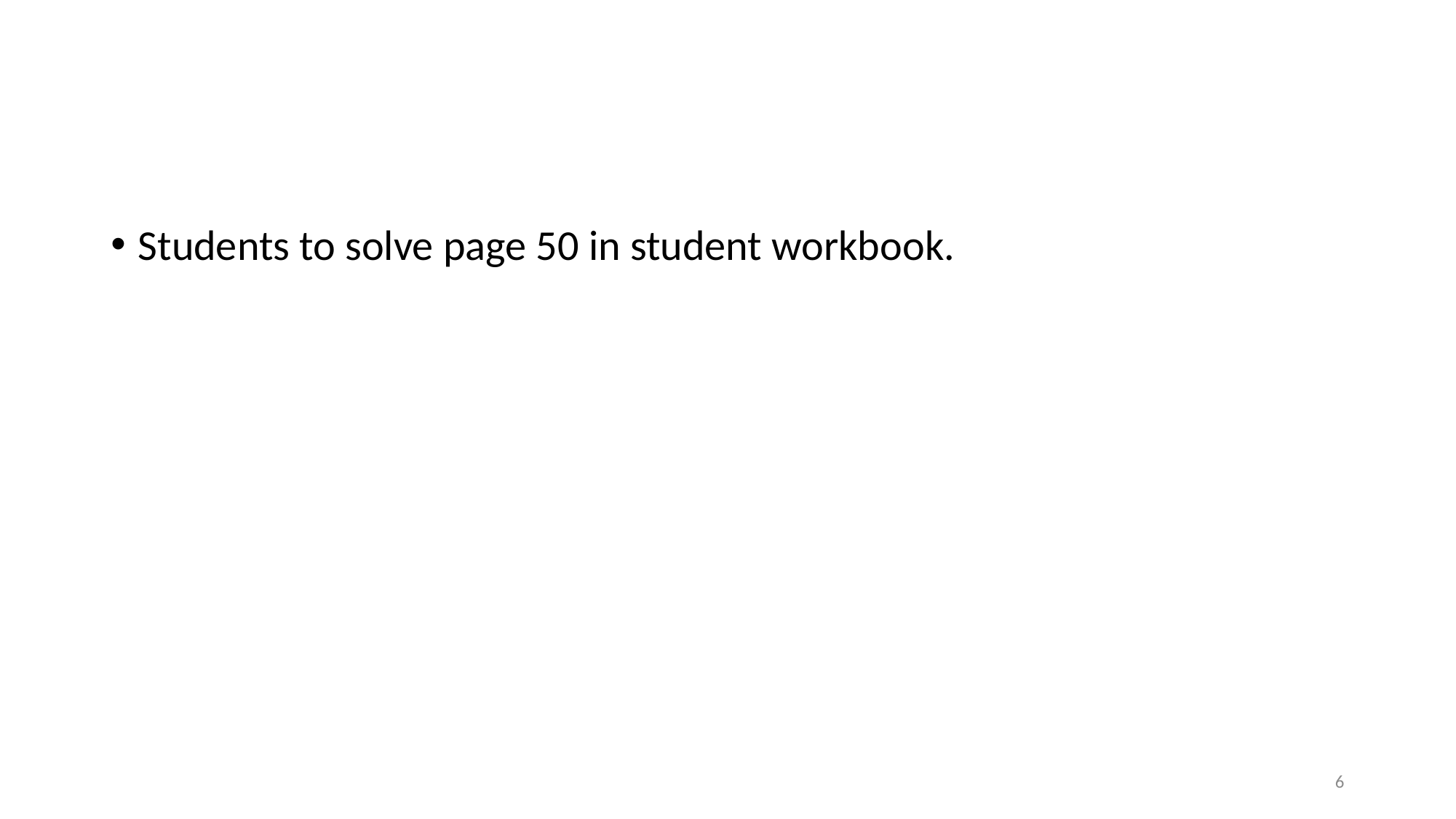

#
Students to solve page 50 in student workbook.

6